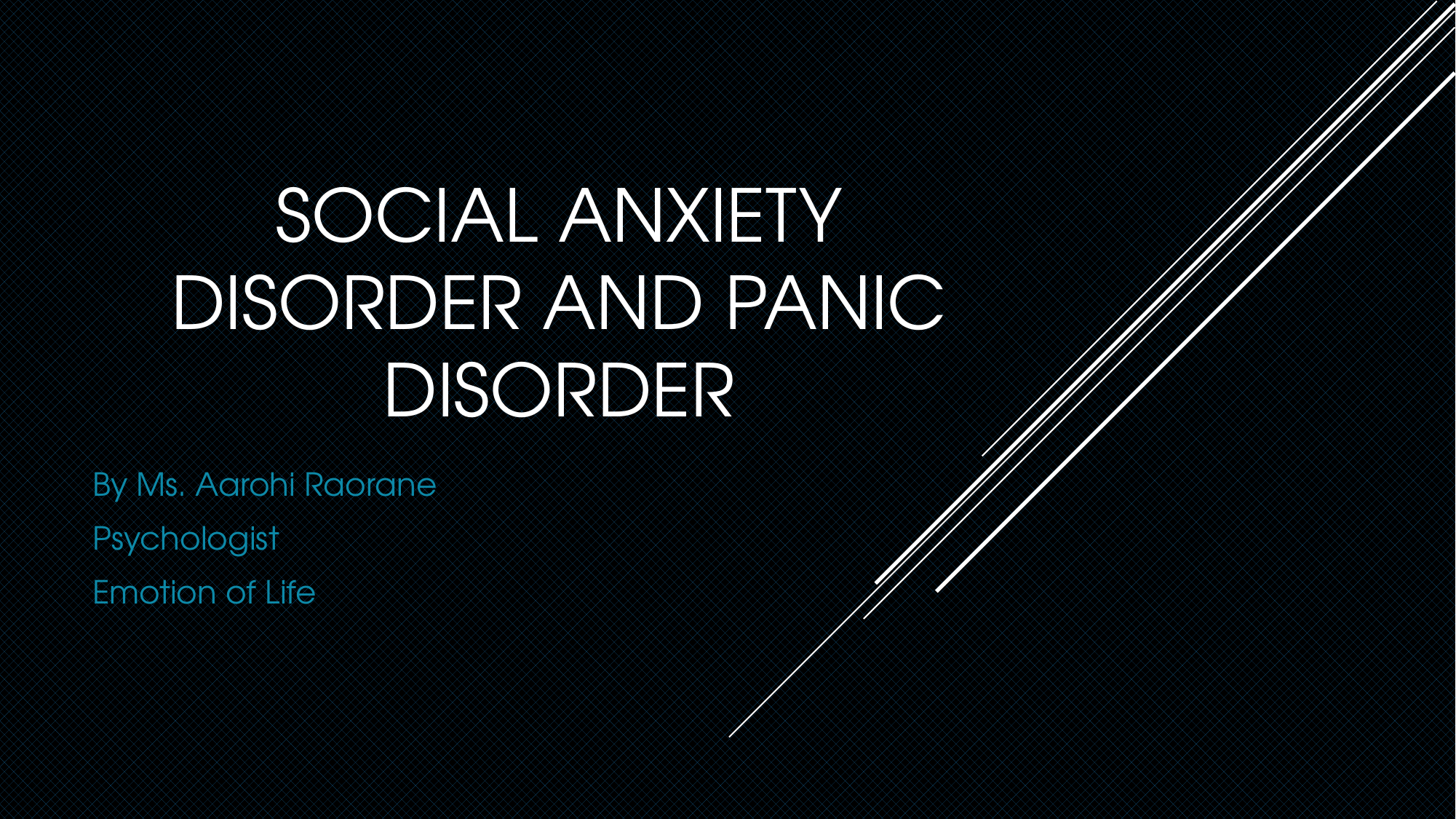

# Social Anxiety disorder and Panic Disorder
By Ms. Aarohi Raorane
Psychologist
Emotion of Life